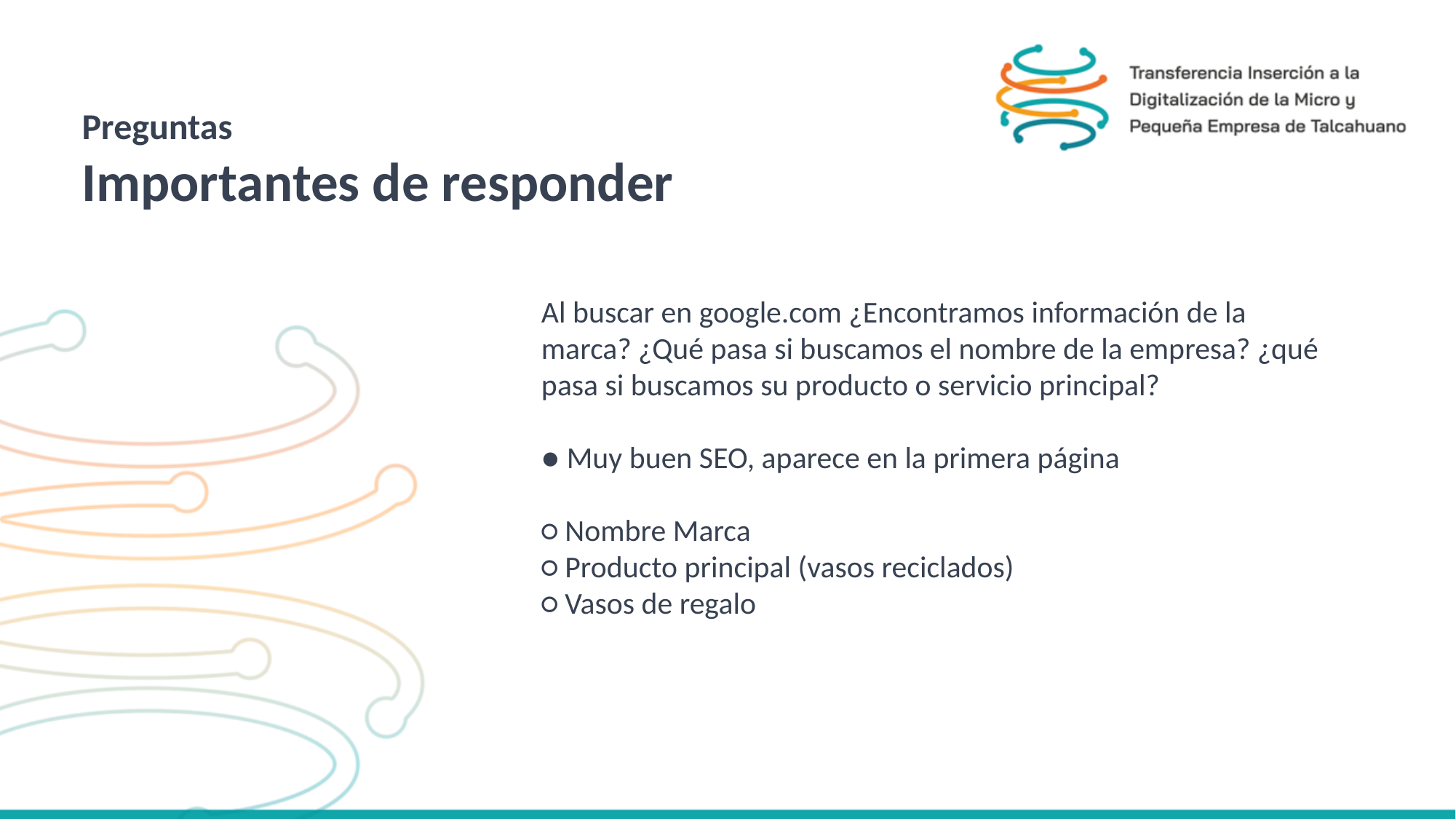

Preguntas
Importantes de responder
Al buscar en google.com ¿Encontramos información de la marca? ¿Qué pasa si buscamos el nombre de la empresa? ¿qué pasa si buscamos su producto o servicio principal?

● Muy buen SEO, aparece en la primera página

○ Nombre Marca
○ Producto principal (vasos reciclados)
○ Vasos de regalo